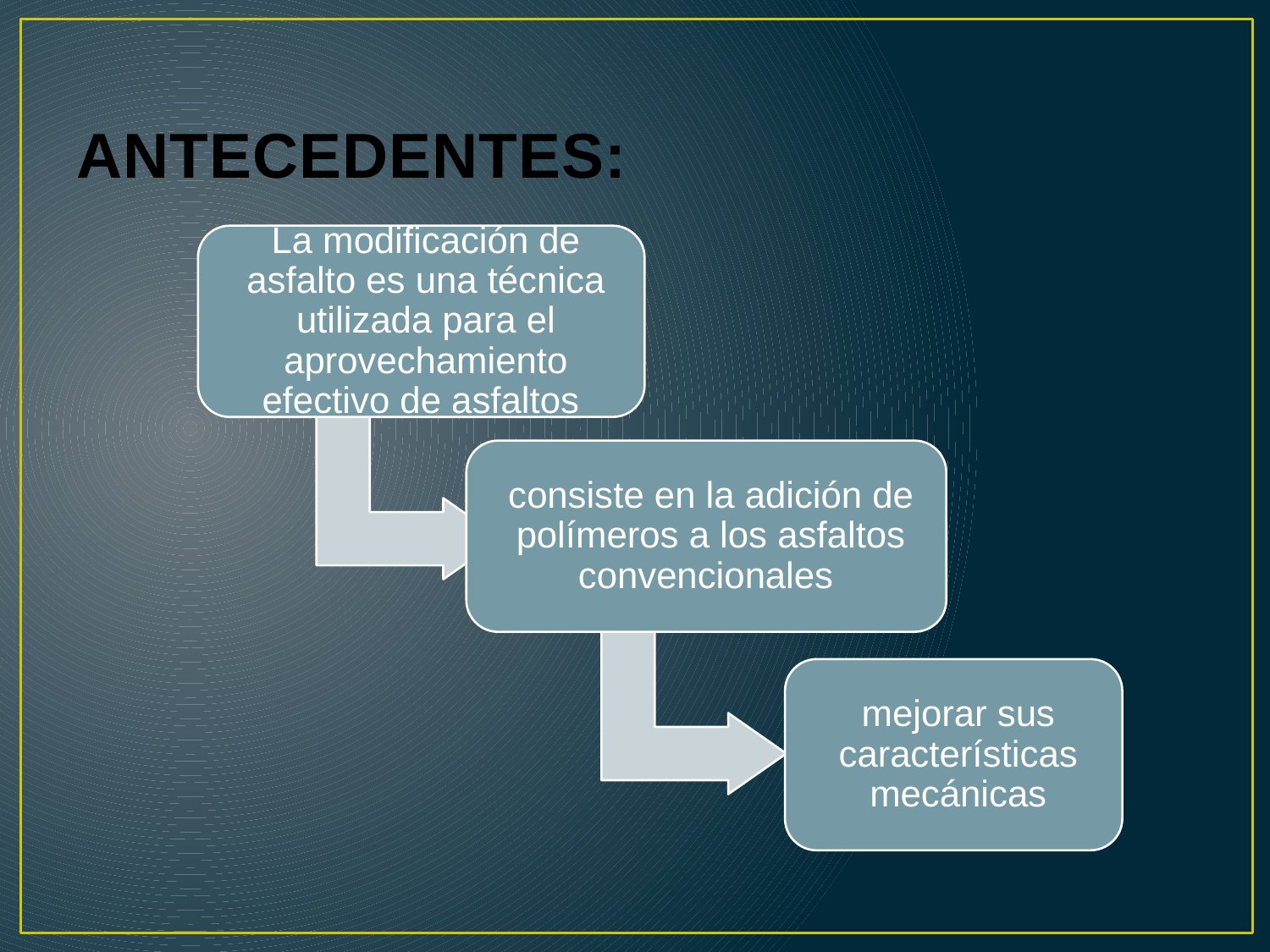

# ANTECEDENTES:
La modificación de asfalto es una técnica utilizada para el aprovechamiento efectivo de asfaltos
consiste en la adición de polímeros a los asfaltos convencionales
mejorar sus características mecánicas